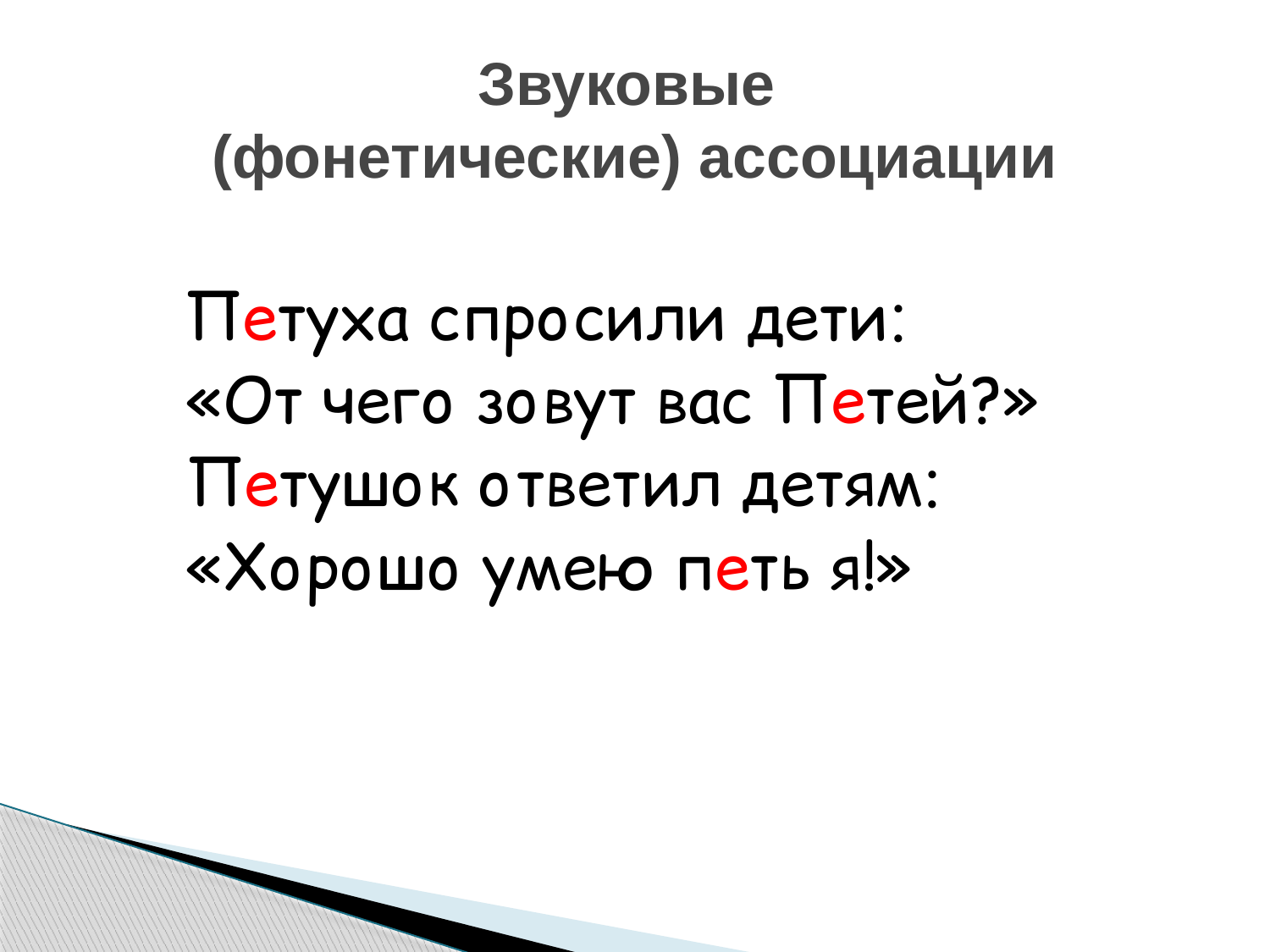

# Звуковые (фонетические) ассоциации

       Петуха спросили дети:
     «От чего зовут вас Петей?»
     Петушок ответил детям:
     «Хорошо умею петь я!»